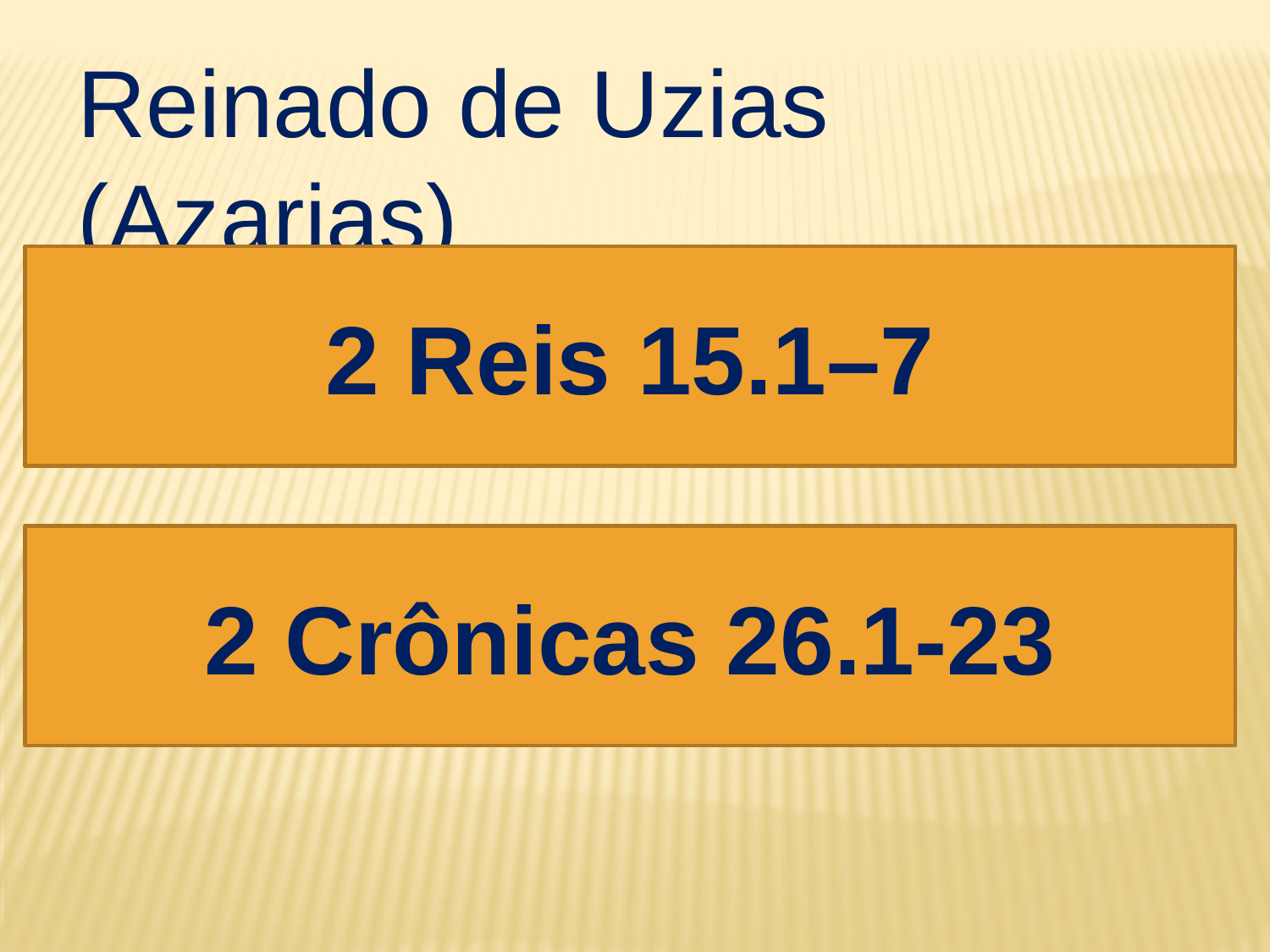

Reinado de Uzias (Azarias)

2 Reis 15.1–7
2 Crônicas 26.1-23